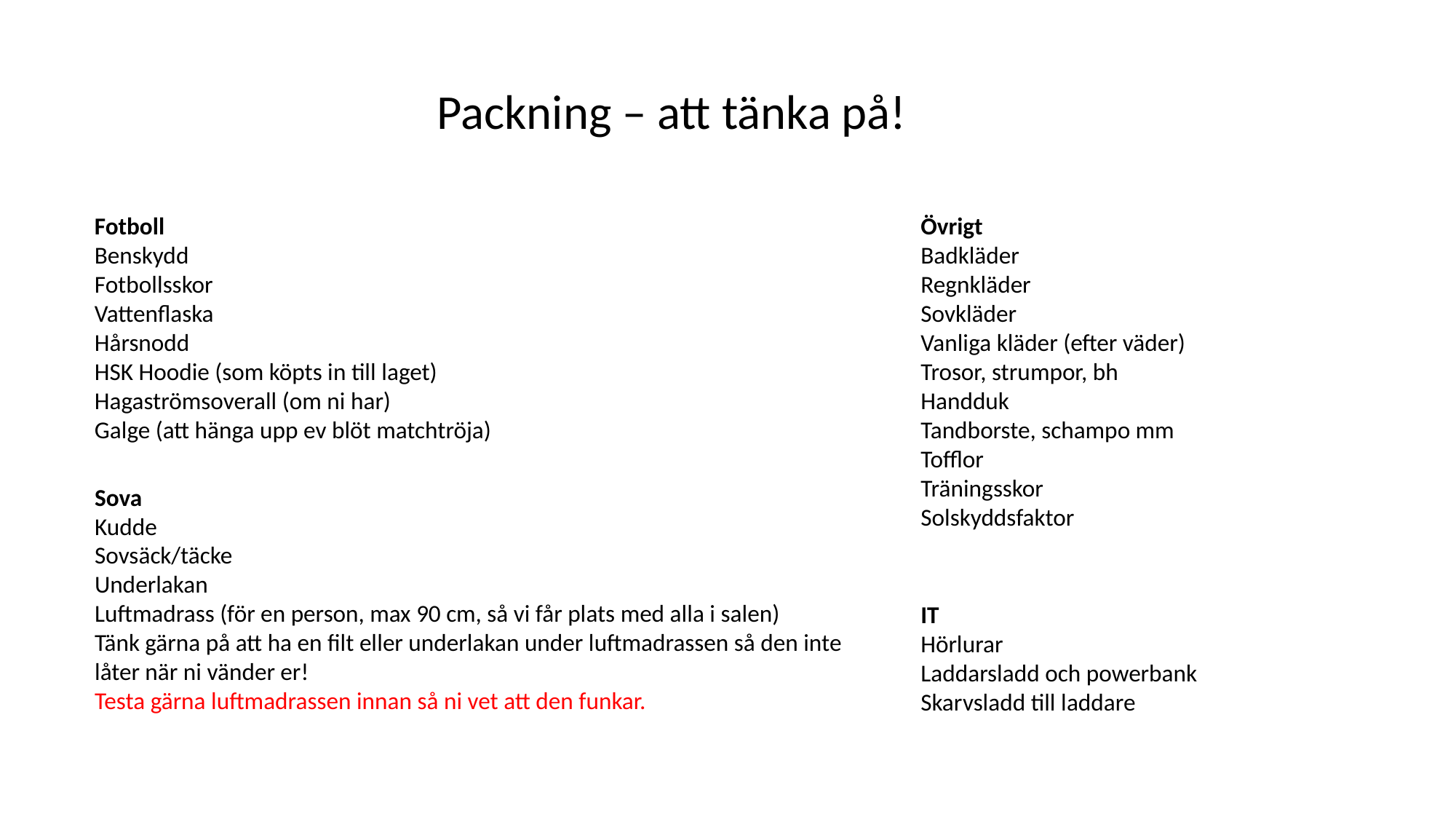

Packning – att tänka på!
Fotboll
Benskydd
Fotbollsskor
Vattenflaska
Hårsnodd
HSK Hoodie (som köpts in till laget)
Hagaströmsoverall (om ni har)
Galge (att hänga upp ev blöt matchtröja)
Övrigt
Badkläder
Regnkläder
Sovkläder
Vanliga kläder (efter väder)
Trosor, strumpor, bh
Handduk
Tandborste, schampo mm
Tofflor
Träningsskor
Solskyddsfaktor
Sova
Kudde
Sovsäck/täcke
Underlakan
Luftmadrass (för en person, max 90 cm, så vi får plats med alla i salen)
Tänk gärna på att ha en filt eller underlakan under luftmadrassen så den inte låter när ni vänder er!
Testa gärna luftmadrassen innan så ni vet att den funkar.
IT
Hörlurar
Laddarsladd och powerbank
Skarvsladd till laddare